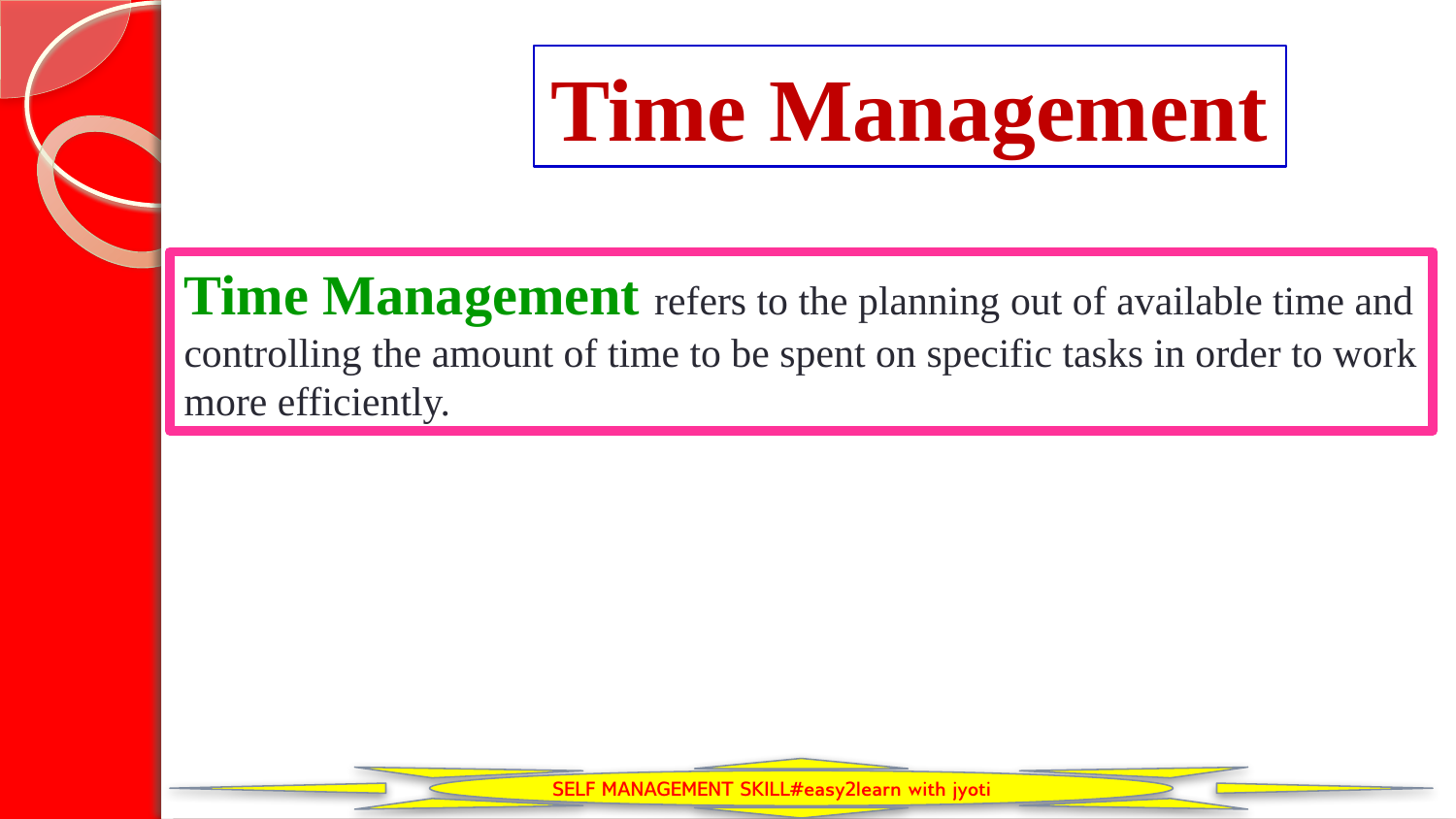

Time Management
Time Management refers to the planning out of available time and controlling the amount of time to be spent on specific tasks in order to work more efficiently.
SELF MANAGEMENT SKILL#easy2learn with jyoti